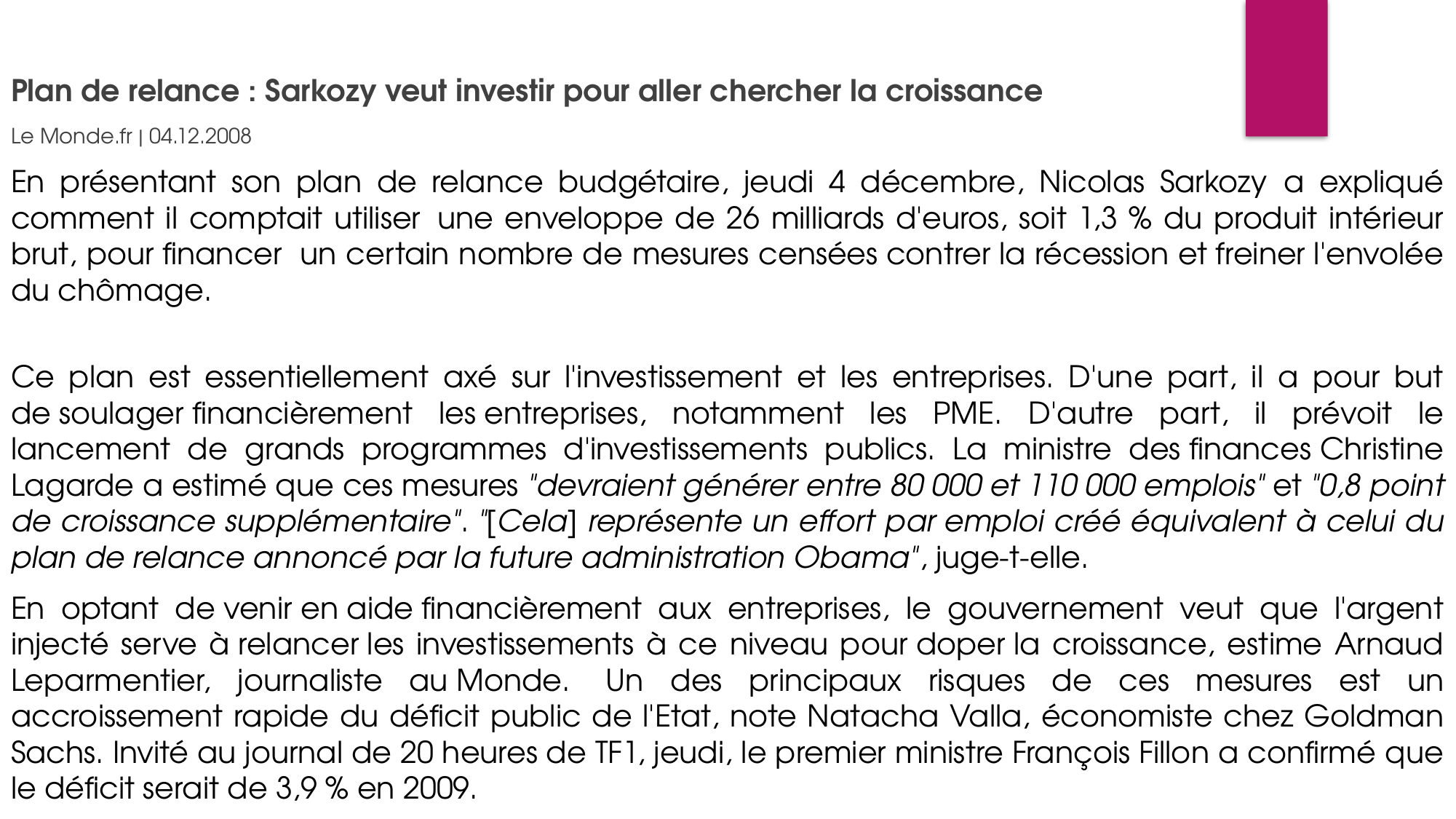

Plan de relance : Sarkozy veut investir pour aller chercher la croissance
Le Monde.fr | 04.12.2008
En présentant son plan de relance budgétaire, jeudi 4 décembre, Nicolas Sarkozy  a expliqué comment il comptait utiliser  une enveloppe de 26 milliards d'euros, soit 1,3 % du produit intérieur brut, pour financer  un certain nombre de mesures censées contrer la récession et freiner l'envolée du chômage.
Ce plan est essentiellement axé sur l'investissement et les entreprises. D'une part, il a pour but de soulager financièrement les entreprises, notamment les PME. D'autre part, il prévoit le lancement de grands programmes d'investissements publics. La ministre des finances Christine Lagarde a estimé que ces mesures "devraient générer entre 80 000 et 110 000 emplois" et "0,8 point de croissance supplémentaire". "[Cela] représente un effort par emploi créé équivalent à celui du plan de relance annoncé par la future administration Obama", juge-t-elle.
En optant de venir en aide financièrement aux entreprises, le gouvernement veut que l'argent injecté serve à relancer les investissements à ce niveau pour doper la croissance, estime Arnaud Leparmentier, journaliste au Monde.  Un des principaux risques de ces mesures est un accroissement rapide du déficit public de l'Etat, note Natacha Valla, économiste chez Goldman Sachs. Invité au journal de 20 heures de TF1, jeudi, le premier ministre François Fillon a confirmé que le déficit serait de 3,9 % en 2009.